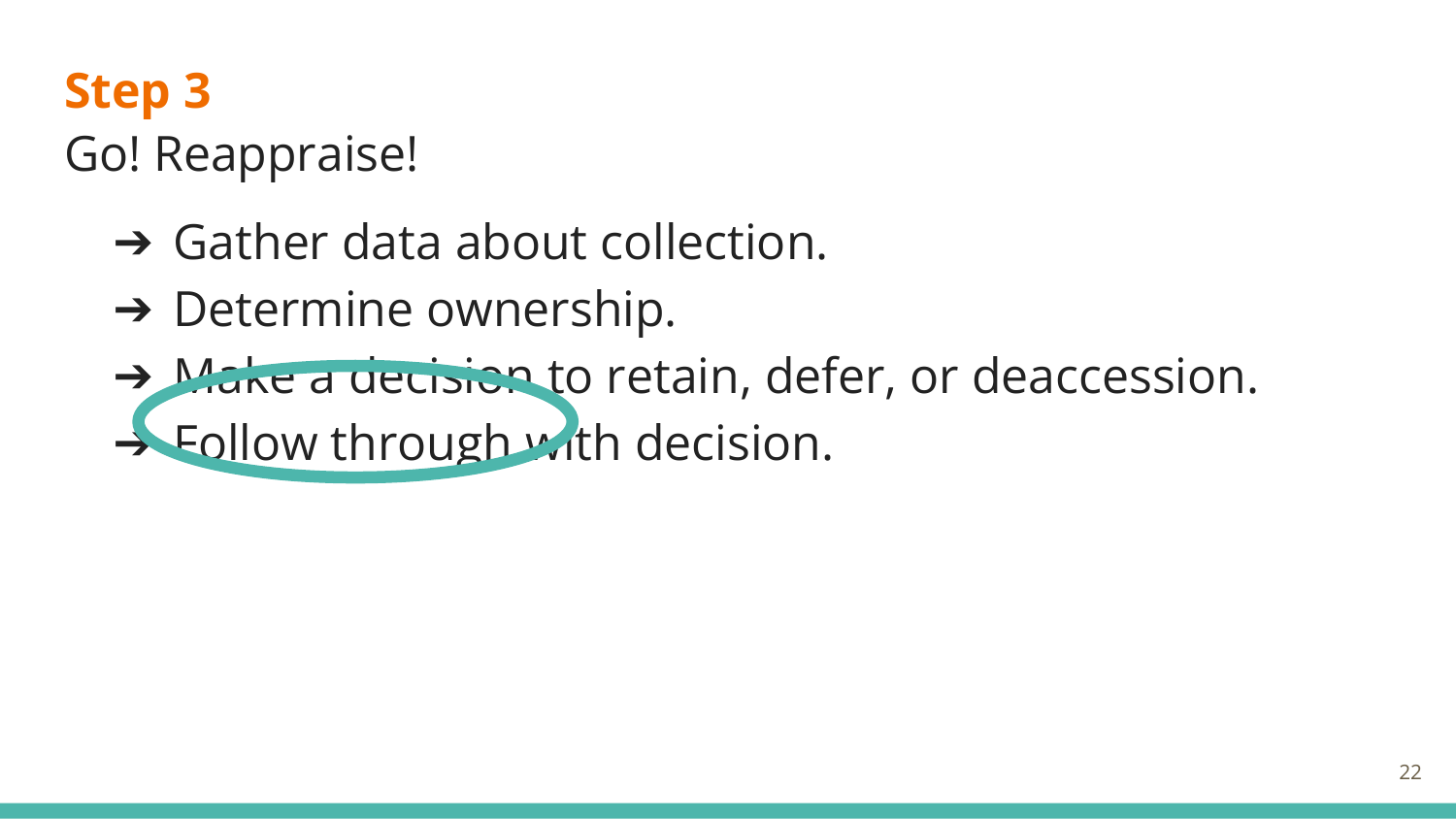

Step 3
Go! Reappraise!
Gather data about collection.
Determine ownership.
Make a decision to retain, defer, or deaccession.
Follow through with decision.

22